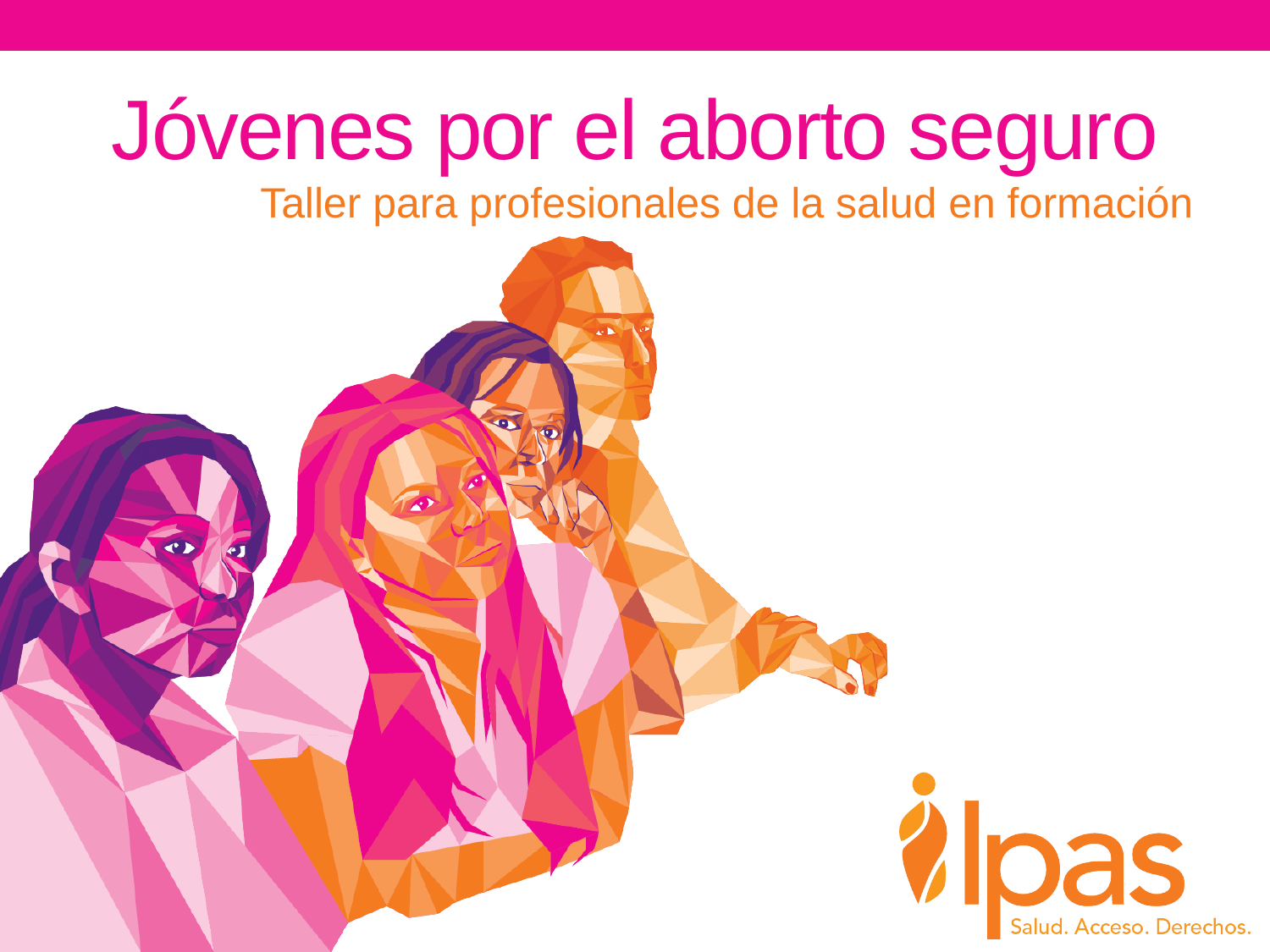

# Jóvenes por el aborto seguro
Taller para profesionales de la salud en formación